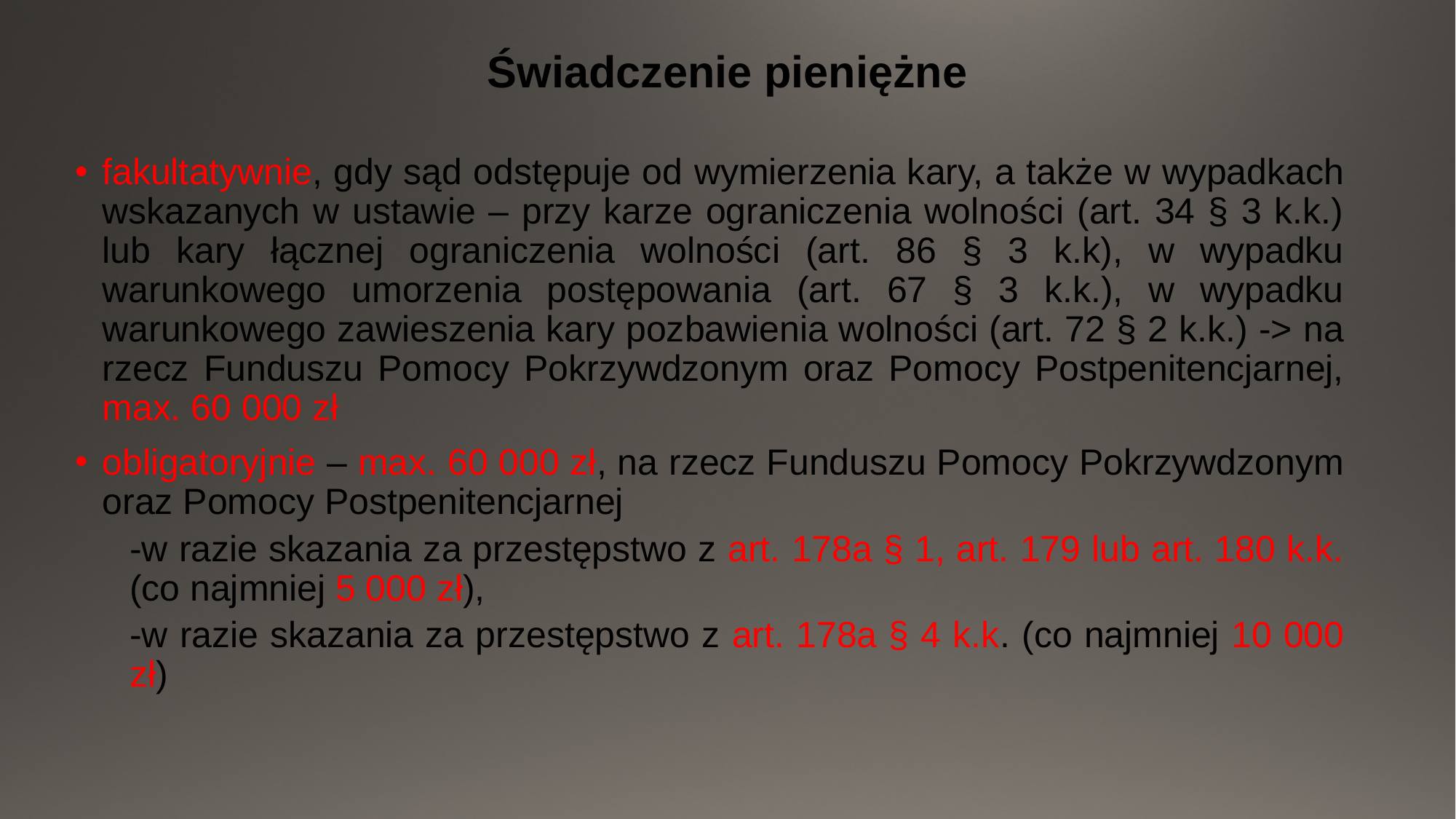

# Świadczenie pieniężne
fakultatywnie, gdy sąd odstępuje od wymierzenia kary, a także w wypadkach wskazanych w ustawie – przy karze ograniczenia wolności (art. 34 § 3 k.k.) lub kary łącznej ograniczenia wolności (art. 86 § 3 k.k), w wypadku warunkowego umorzenia postępowania (art. 67 § 3 k.k.), w wypadku warunkowego zawieszenia kary pozbawienia wolności (art. 72 § 2 k.k.) -> na rzecz Funduszu Pomocy Pokrzywdzonym oraz Pomocy Postpenitencjarnej, max. 60 000 zł
obligatoryjnie – max. 60 000 zł, na rzecz Funduszu Pomocy Pokrzywdzonym oraz Pomocy Postpenitencjarnej
-w razie skazania za przestępstwo z art. 178a § 1, art. 179 lub art. 180 k.k. (co najmniej 5 000 zł),
-w razie skazania za przestępstwo z art. 178a § 4 k.k. (co najmniej 10 000 zł)